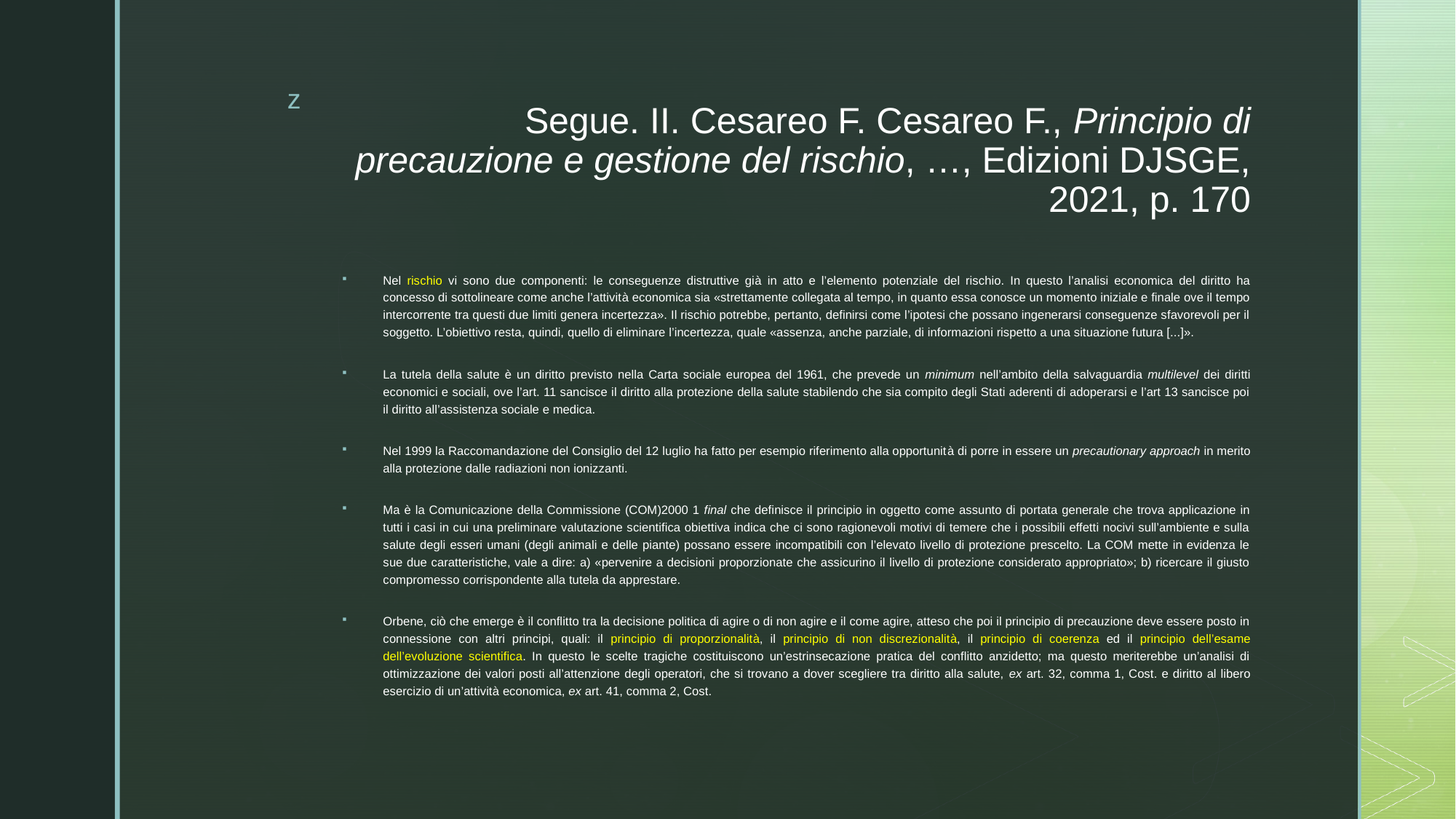

# Segue. II. Cesareo F. Cesareo F., Principio di precauzione e gestione del rischio, …, Edizioni DJSGE, 2021, p. 170
Nel rischio vi sono due componenti: le conseguenze distruttive già in atto e l’elemento potenziale del rischio. In questo l’analisi economica del diritto ha concesso di sottolineare come anche l’attività economica sia «strettamente collegata al tempo, in quanto essa conosce un momento iniziale e finale ove il tempo intercorrente tra questi due limiti genera incertezza». Il rischio potrebbe, pertanto, definirsi come l’ipotesi che possano ingenerarsi conseguenze sfavorevoli per il soggetto. L’obiettivo resta, quindi, quello di eliminare l’incertezza, quale «assenza, anche parziale, di informazioni rispetto a una situazione futura [...]».
La tutela della salute è un diritto previsto nella Carta sociale europea del 1961, che prevede un minimum nell’ambito della salvaguardia multilevel dei diritti economici e sociali, ove l’art. 11 sancisce il diritto alla protezione della salute stabilendo che sia compito degli Stati aderenti di adoperarsi e l’art 13 sancisce poi il diritto all’assistenza sociale e medica.
Nel 1999 la Raccomandazione del Consiglio del 12 luglio ha fatto per esempio riferimento alla opportunità di porre in essere un precautionary approach in merito alla protezione dalle radiazioni non ionizzanti.
Ma è la Comunicazione della Commissione (COM)2000 1 final che definisce il principio in oggetto come assunto di portata generale che trova applicazione in tutti i casi in cui una preliminare valutazione scientifica obiettiva indica che ci sono ragionevoli motivi di temere che i possibili effetti nocivi sull’ambiente e sulla salute degli esseri umani (degli animali e delle piante) possano essere incompatibili con l’elevato livello di protezione prescelto. La COM mette in evidenza le sue due caratteristiche, vale a dire: a) «pervenire a decisioni proporzionate che assicurino il livello di protezione considerato appropriato»; b) ricercare il giusto compromesso corrispondente alla tutela da apprestare.
Orbene, ciò che emerge è il conflitto tra la decisione politica di agire o di non agire e il come agire, atteso che poi il principio di precauzione deve essere posto in connessione con altri principi, quali: il principio di proporzionalità, il principio di non discrezionalità, il principio di coerenza ed il principio dell’esame dell’evoluzione scientifica. In questo le scelte tragiche costituiscono un’estrinsecazione pratica del conflitto anzidetto; ma questo meriterebbe un’analisi di ottimizzazione dei valori posti all’attenzione degli operatori, che si trovano a dover scegliere tra diritto alla salute, ex art. 32, comma 1, Cost. e diritto al libero esercizio di un’attività economica, ex art. 41, comma 2, Cost.